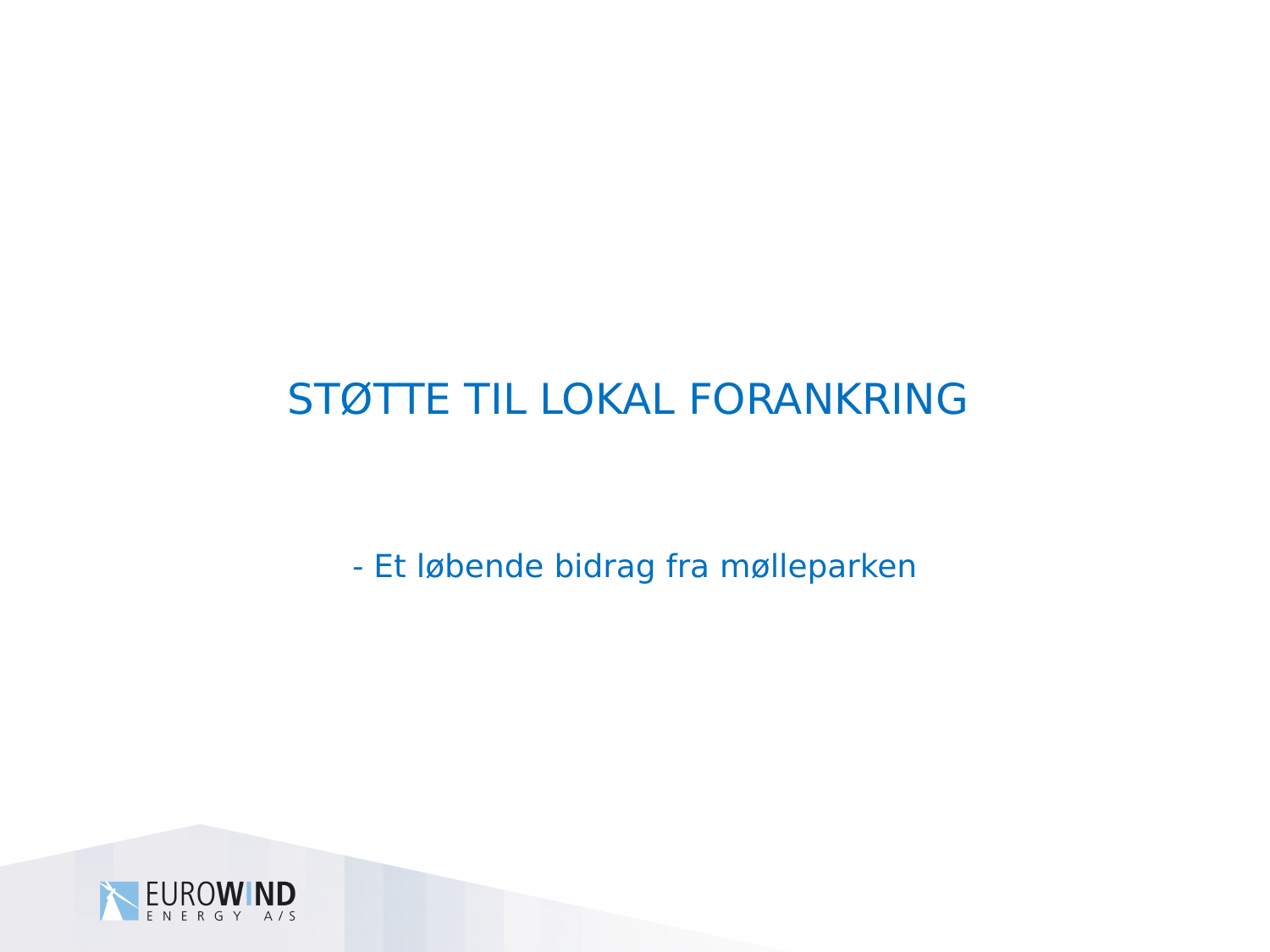

# STØTTE TIL LOKAL FORANKRING
- Et løbende bidrag fra mølleparken